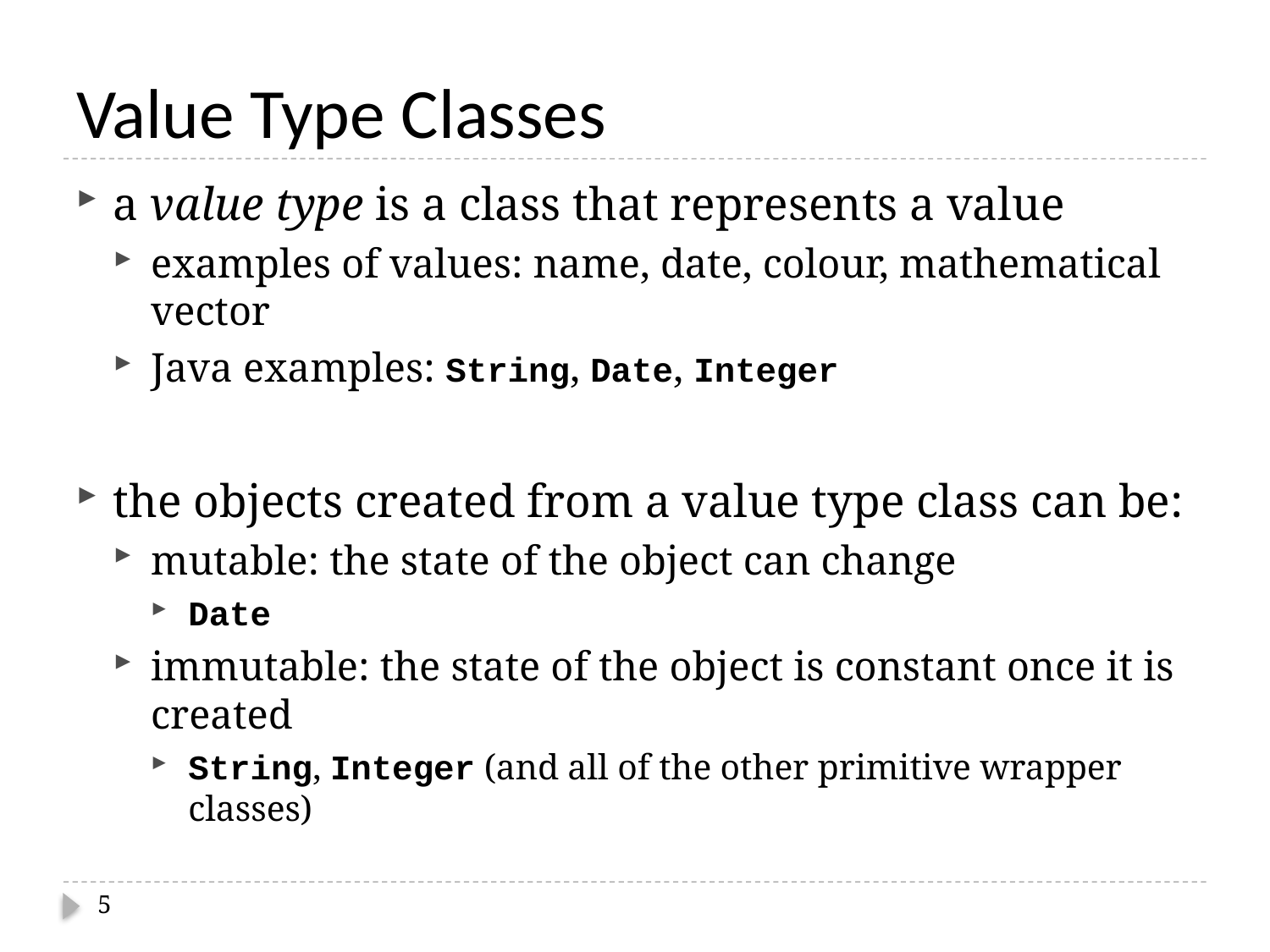

# Value Type Classes
a value type is a class that represents a value
examples of values: name, date, colour, mathematical vector
Java examples: String, Date, Integer

the objects created from a value type class can be:
mutable: the state of the object can change
Date
immutable: the state of the object is constant once it is created
String, Integer (and all of the other primitive wrapper classes)
5